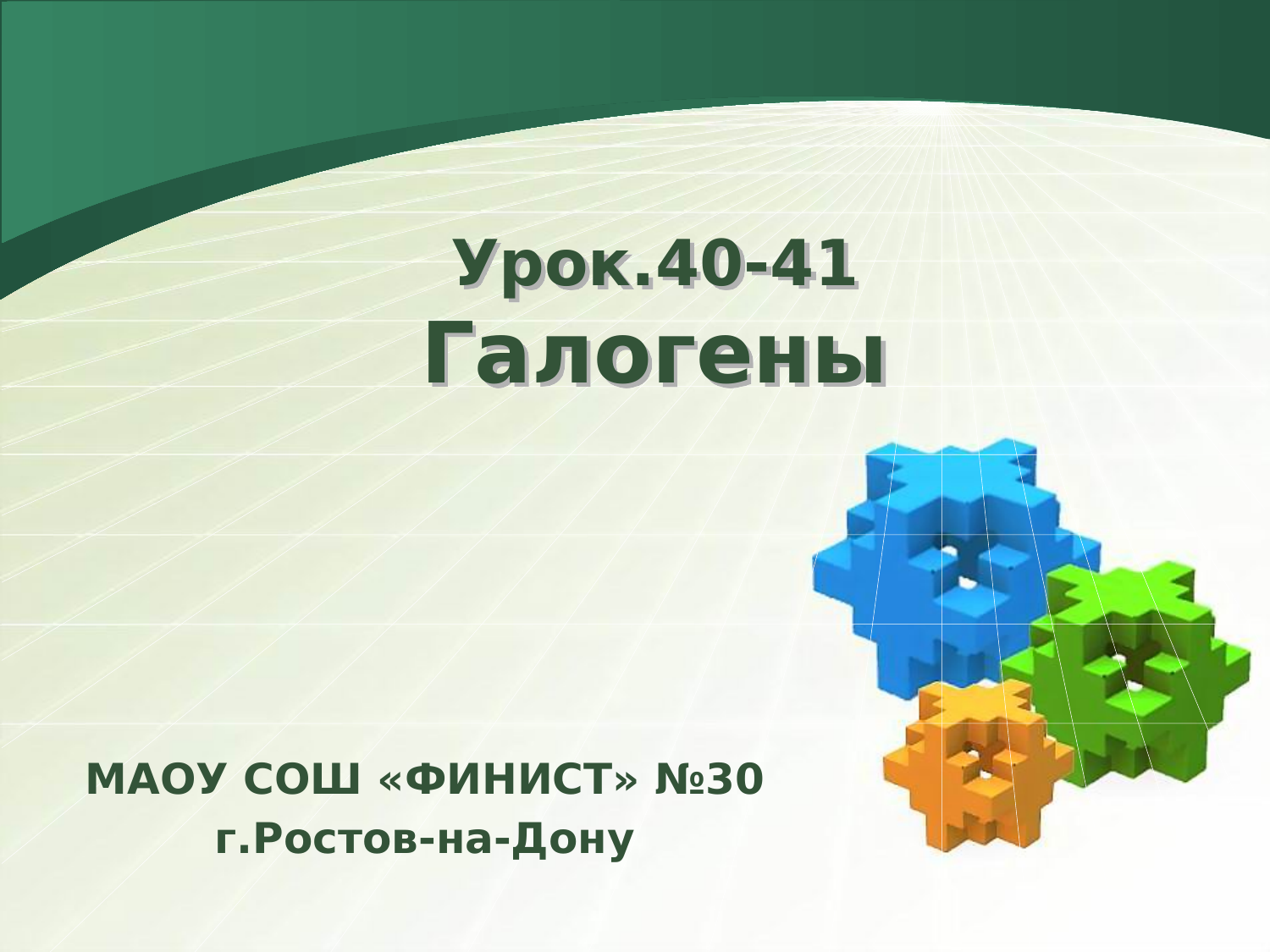

# Урок.40-41 Галогены
МАОУ СОШ «ФИНИСТ» №30
г.Ростов-на-Дону